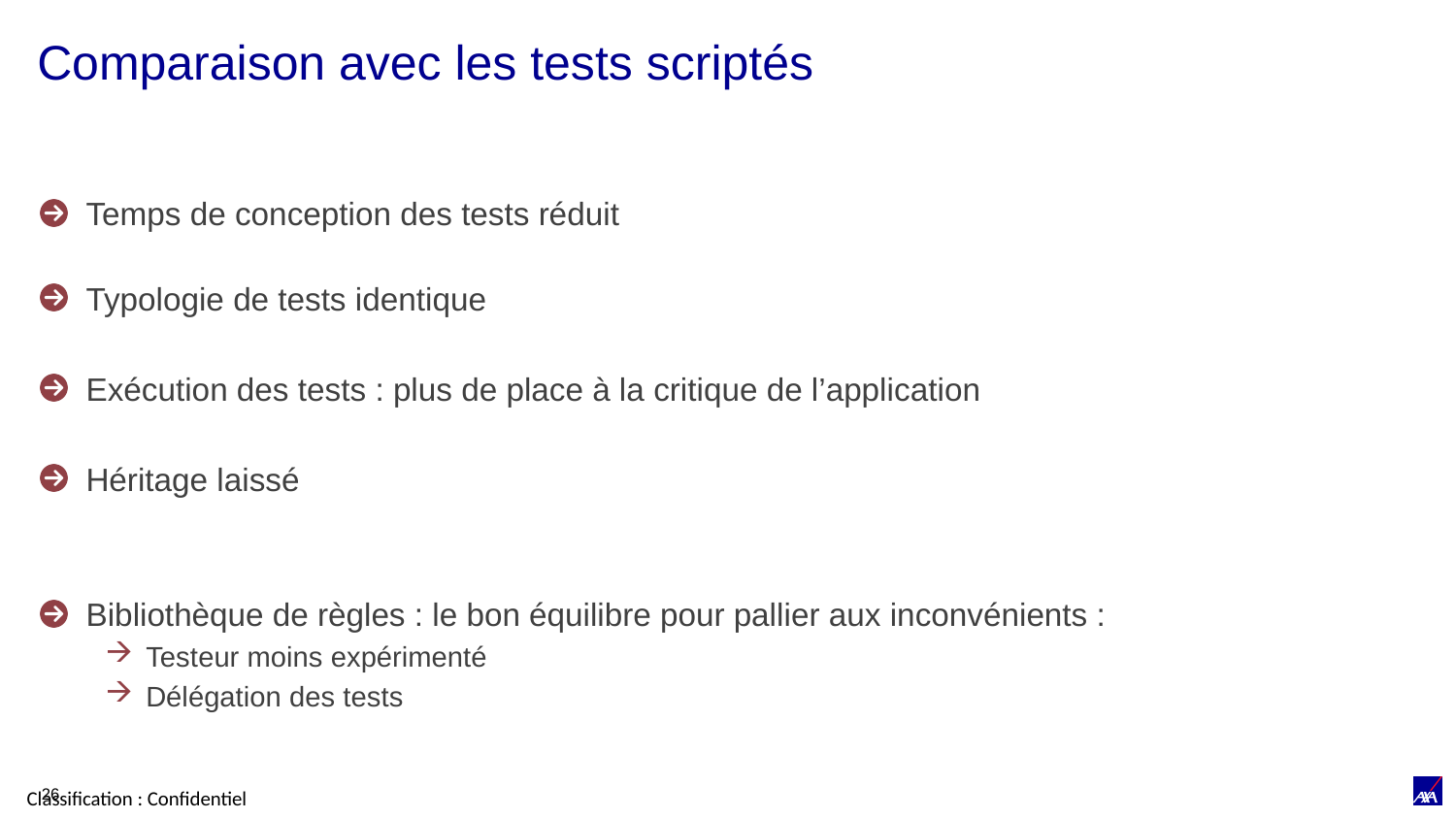

# Comparaison avec les tests scriptés
Temps de conception des tests réduit

Typologie de tests identique

Exécution des tests : plus de place à la critique de l’application

Héritage laissé

Bibliothèque de règles : le bon équilibre pour pallier aux inconvénients :
Testeur moins expérimenté
Délégation des tests